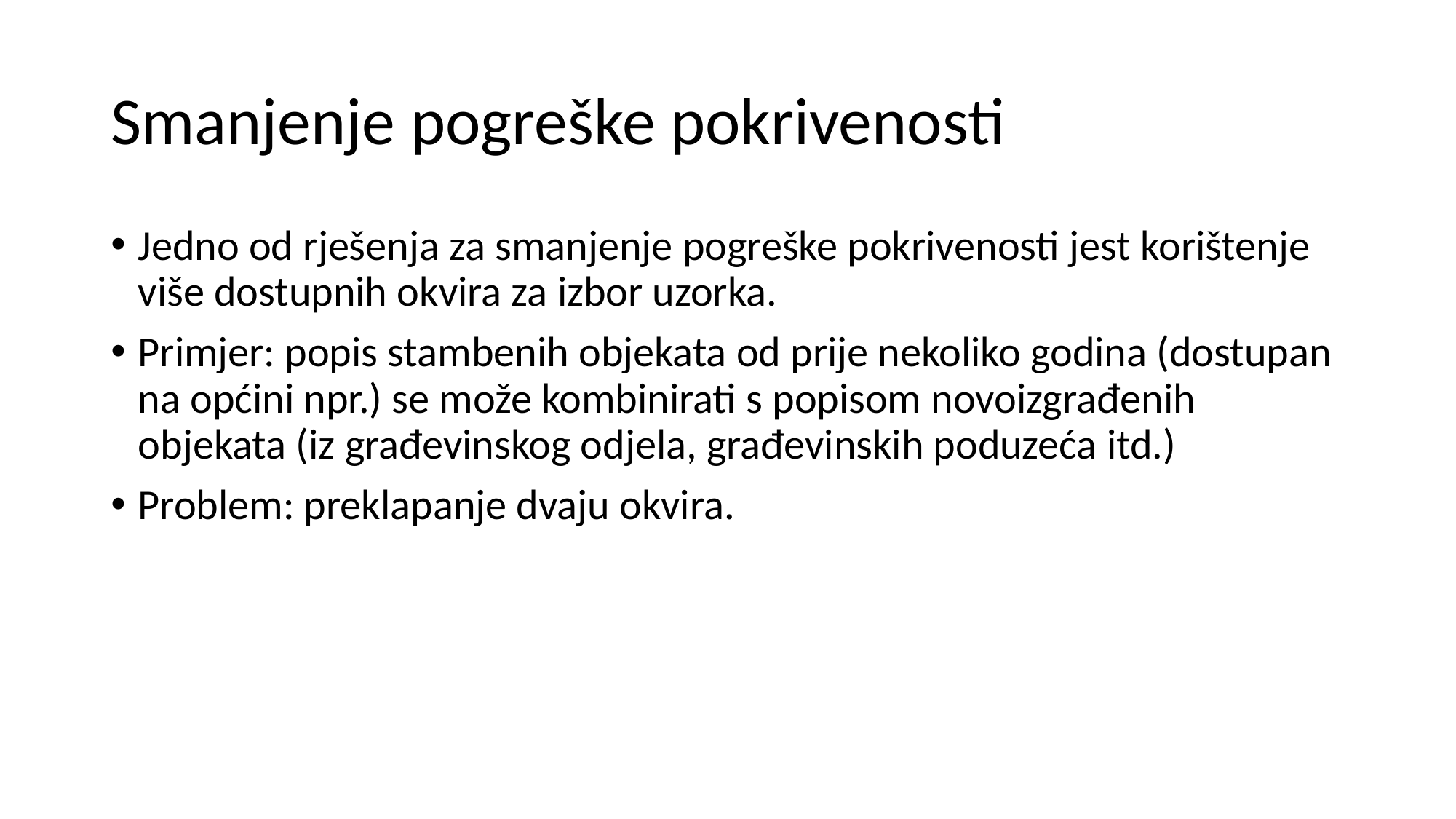

# Smanjenje pogreške pokrivenosti
Jedno od rješenja za smanjenje pogreške pokrivenosti jest korištenje više dostupnih okvira za izbor uzorka.
Primjer: popis stambenih objekata od prije nekoliko godina (dostupan na općini npr.) se može kombinirati s popisom novoizgrađenih objekata (iz građevinskog odjela, građevinskih poduzeća itd.)
Problem: preklapanje dvaju okvira.